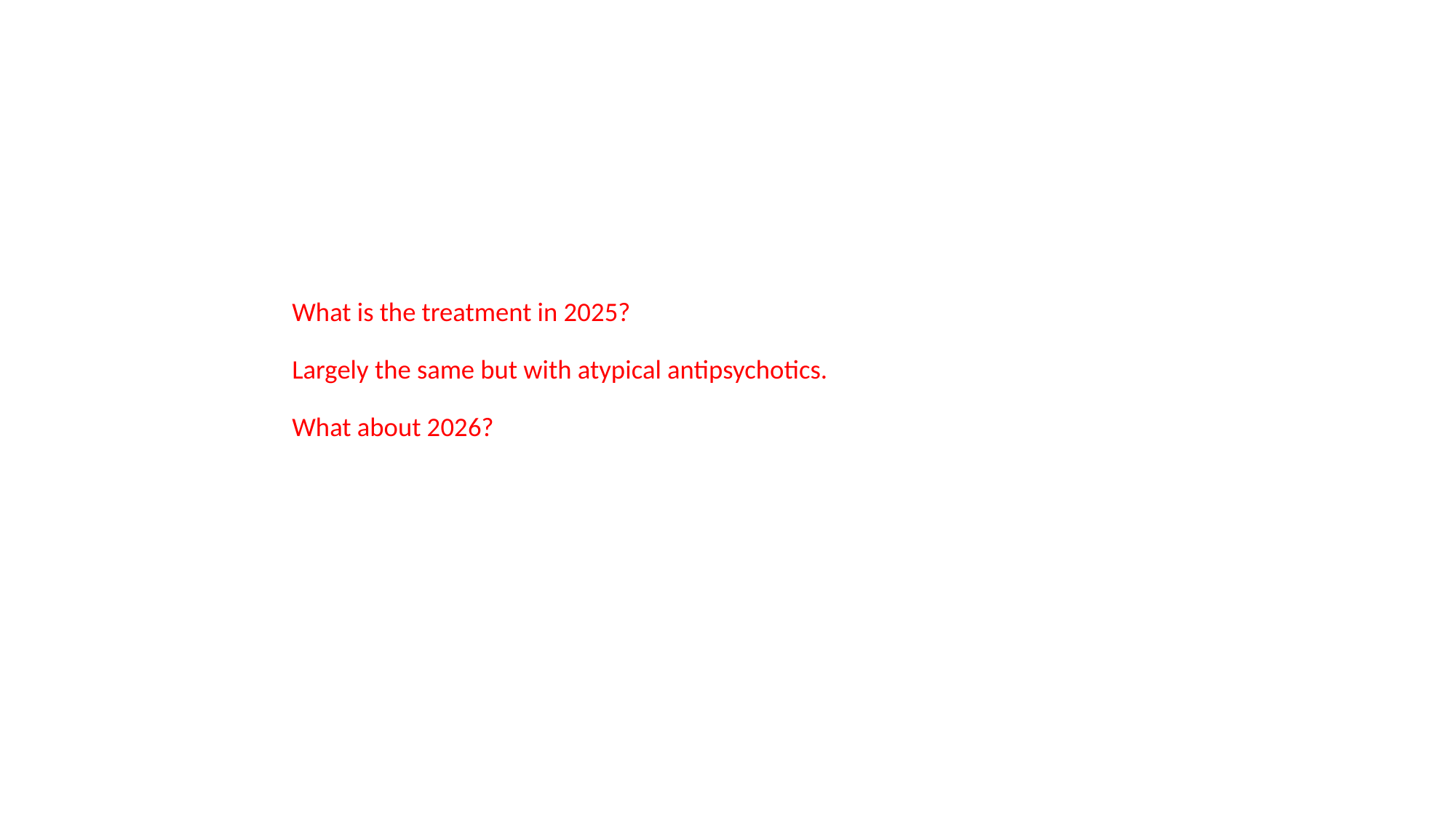

# What is the treatment in 2025? Largely the same but with atypical antipsychotics. What about 2026?